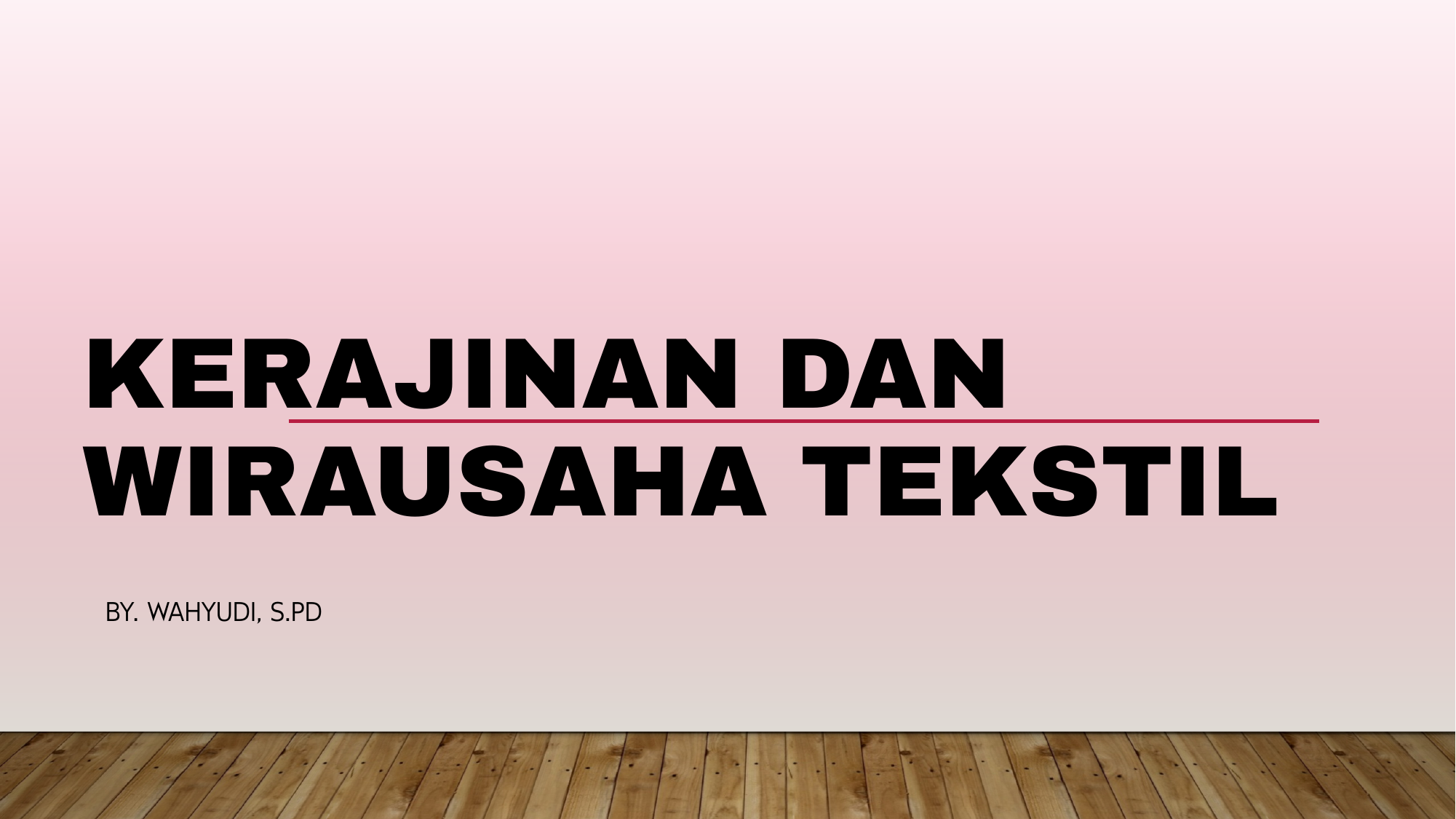

# KERAJINAN DAN WIRAUSAHA TEKSTIL
By. WAHYUDI, S.PD